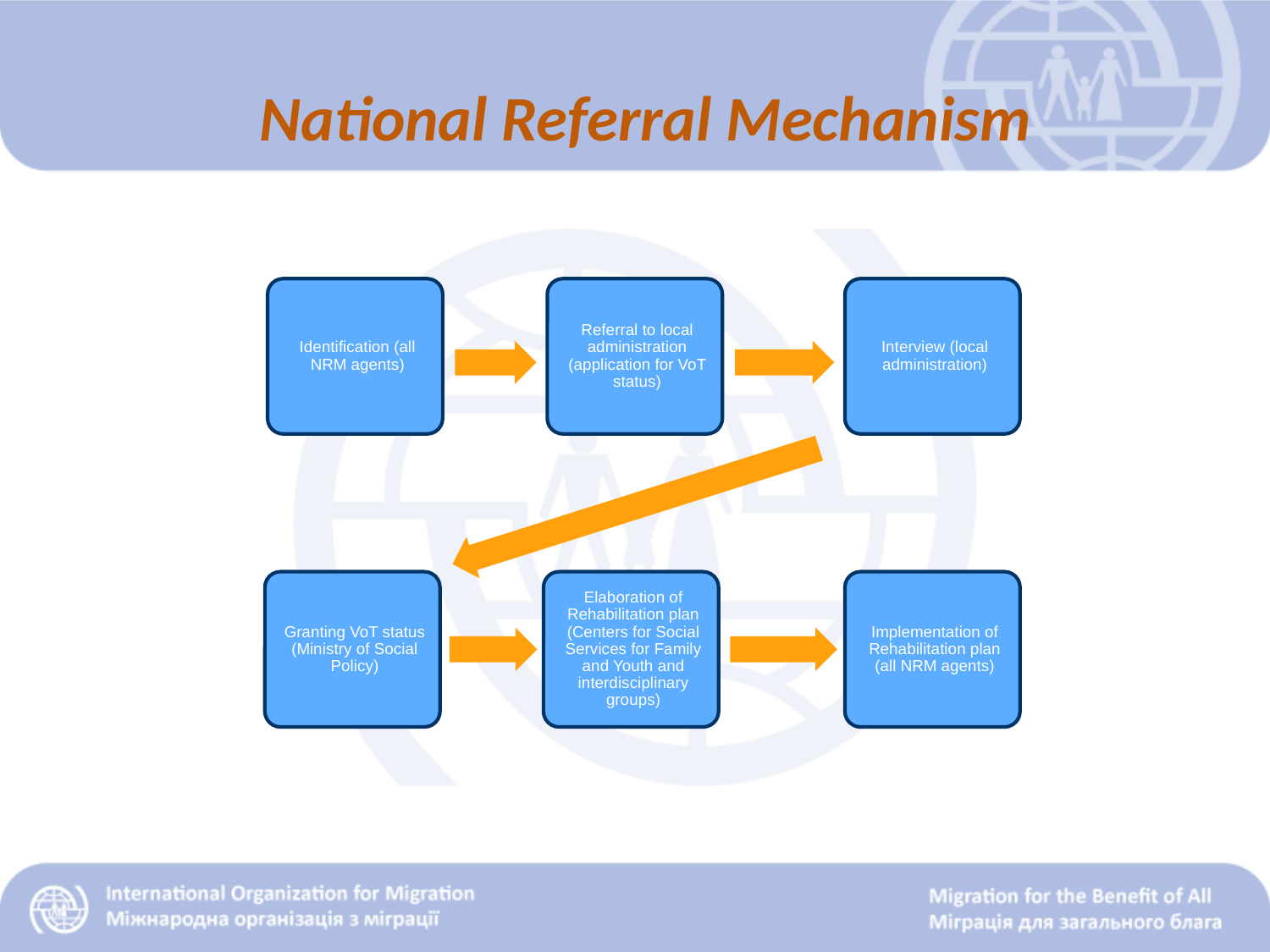

# National Referral Mechanism
Identification (all NRM agents)

Referral to local administration (application for VoT status)

Interview (local administration)

Granting VoT status (Ministry of Social Policy)

Elaboration of Rehabilitation plan (Centers for Social Services for Family and Youth and interdisciplinary groups)

Implementation of Rehabilitation plan (all NRM agents)